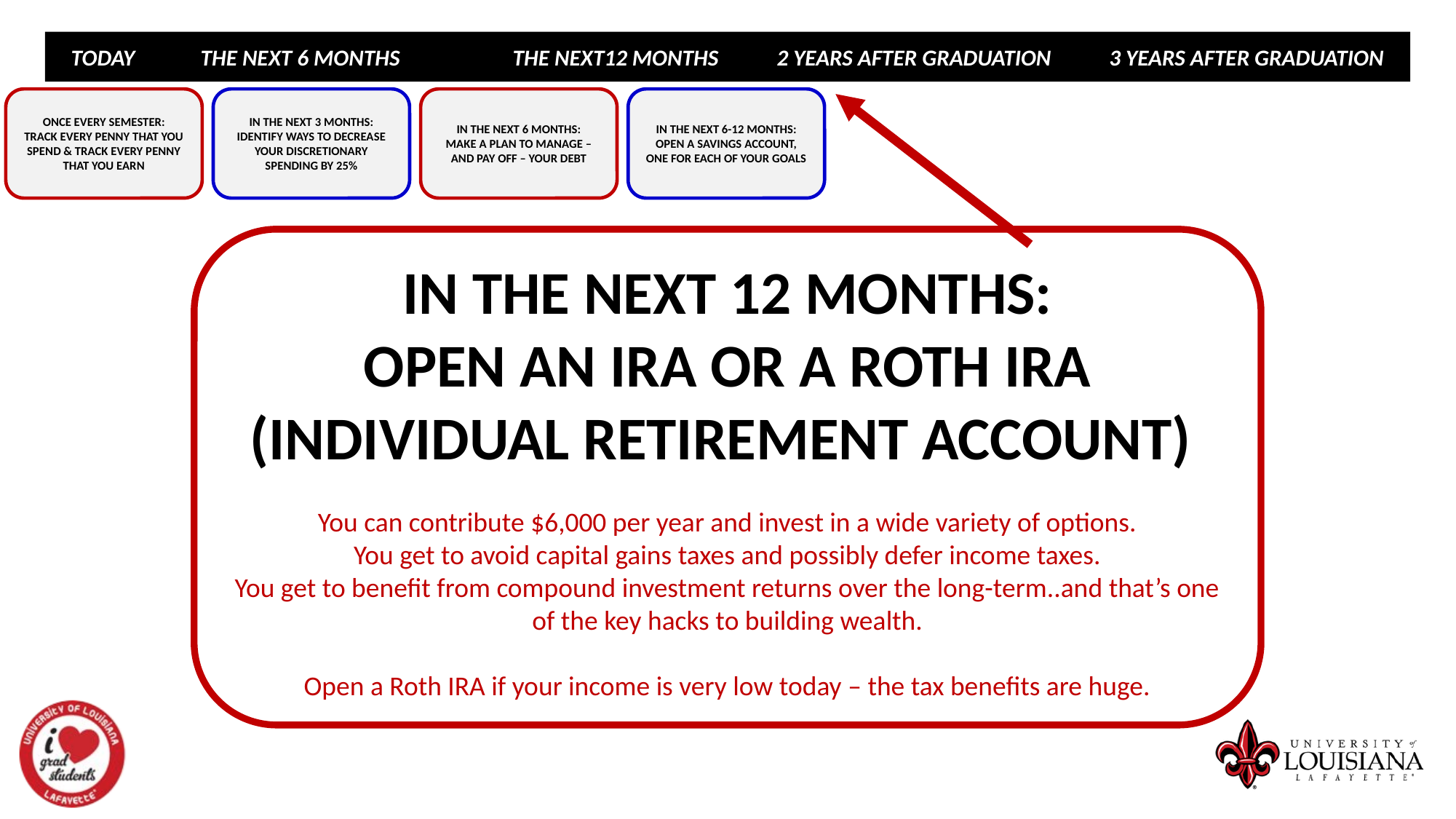

TODAY   	    THE NEXT 6 MONTHS	 THE NEXT12 MONTHS 	          2 YEARS AFTER GRADUATION	           3 YEARS AFTER GRADUATION
ONCE EVERY SEMESTER:
TRACK EVERY PENNY THAT YOU SPEND & TRACK EVERY PENNY THAT YOU EARN
IN THE NEXT 3 MONTHS:
IDENTIFY WAYS TO DECREASE YOUR DISCRETIONARY SPENDING BY 25%
IN THE NEXT 6 MONTHS:
MAKE A PLAN TO MANAGE – AND PAY OFF – YOUR DEBT
IN THE NEXT 6-12 MONTHS:
OPEN A SAVINGS ACCOUNT, ONE FOR EACH OF YOUR GOALS
IN THE NEXT 12 MONTHS:
OPEN AN IRA OR A ROTH IRA (INDIVIDUAL RETIREMENT ACCOUNT)

You can contribute $6,000 per year and invest in a wide variety of options.
You get to avoid capital gains taxes and possibly defer income taxes.
You get to benefit from compound investment returns over the long-term..and that’s one of the key hacks to building wealth.

Open a Roth IRA if your income is very low today – the tax benefits are huge.